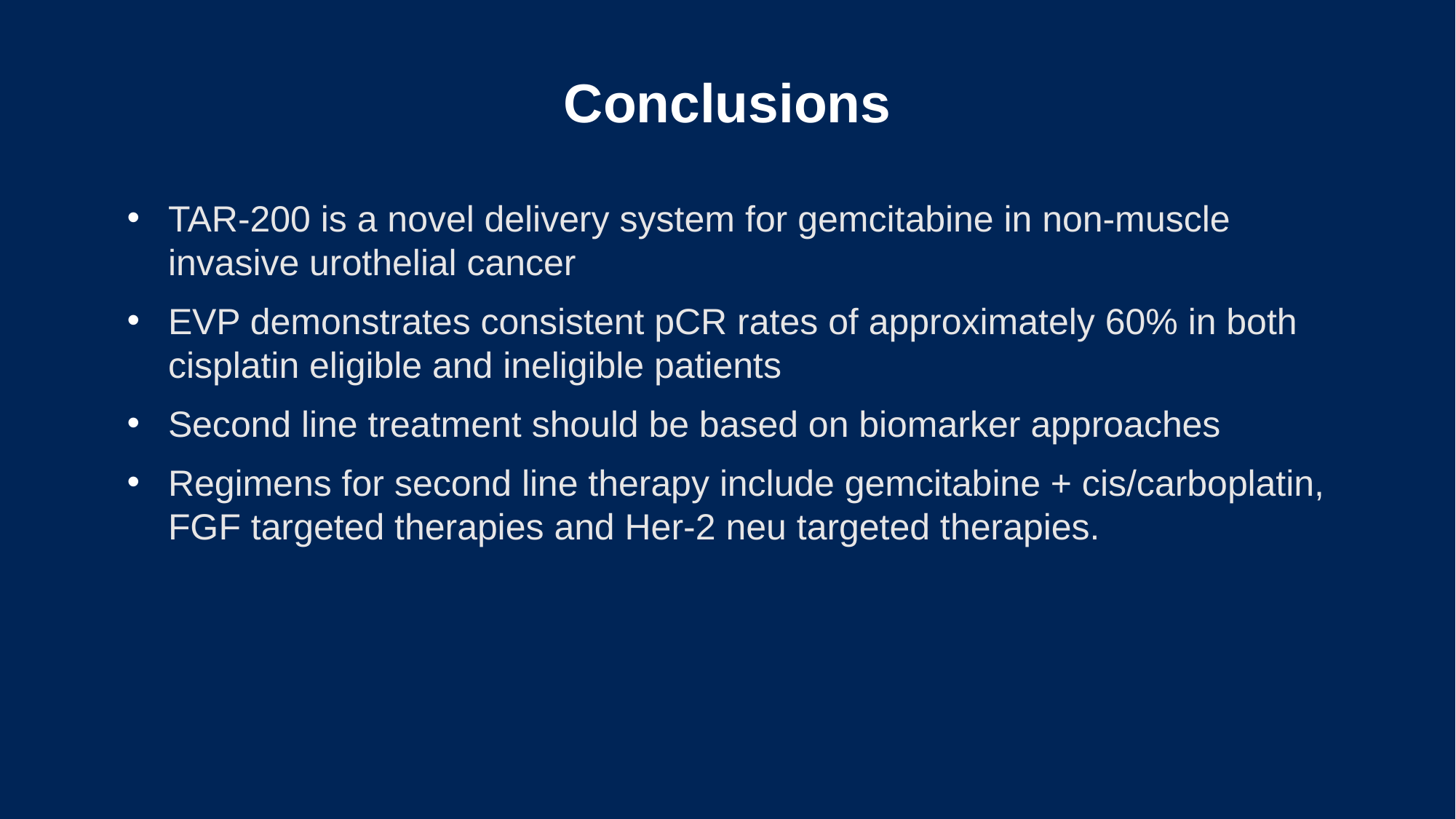

# Conclusions
TAR-200 is a novel delivery system for gemcitabine in non-muscle invasive urothelial cancer
EVP demonstrates consistent pCR rates of approximately 60% in both cisplatin eligible and ineligible patients
Second line treatment should be based on biomarker approaches
Regimens for second line therapy include gemcitabine + cis/carboplatin, FGF targeted therapies and Her-2 neu targeted therapies.